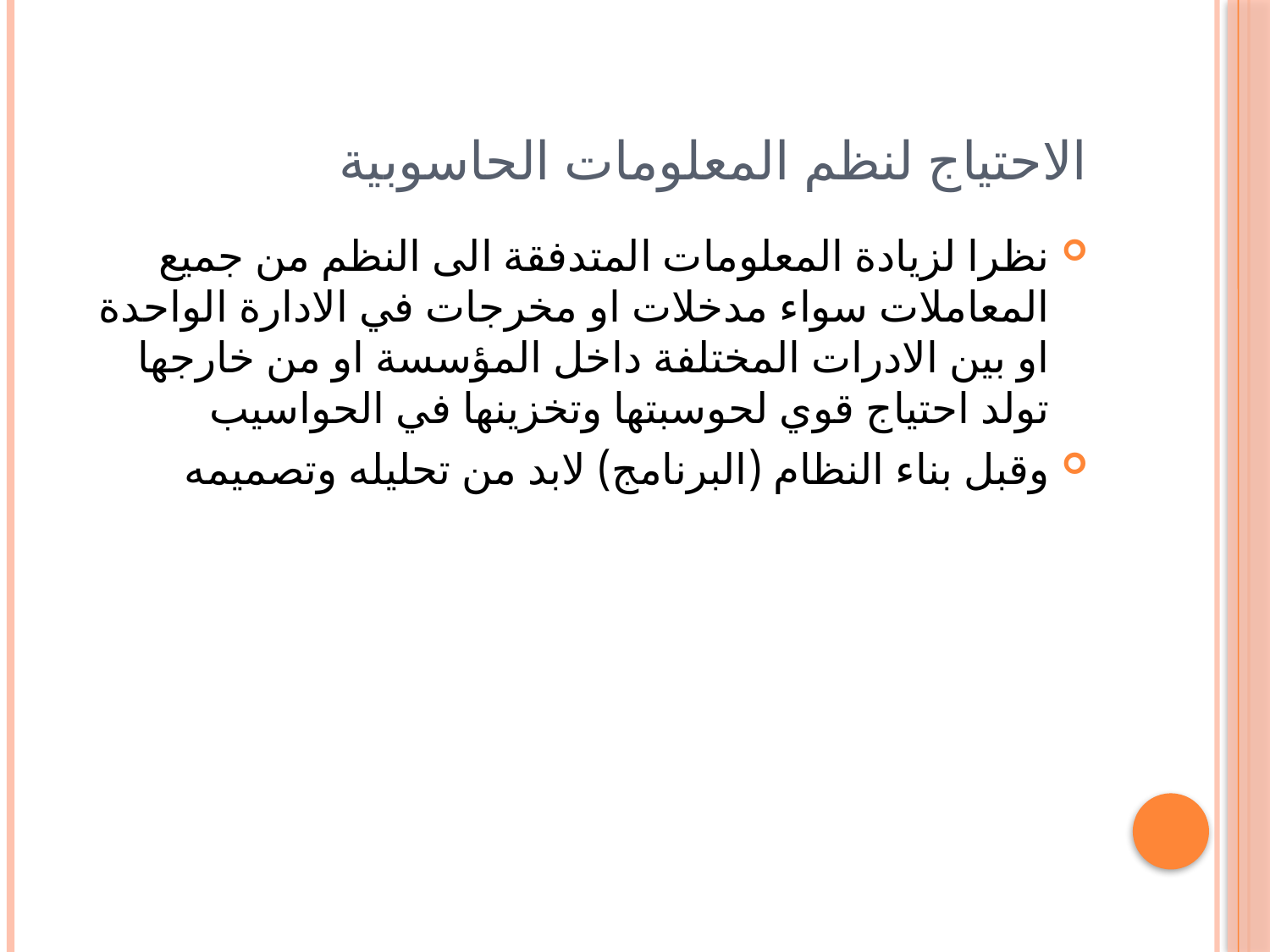

# الاحتياج لنظم المعلومات الحاسوبية
نظرا لزيادة المعلومات المتدفقة الى النظم من جميع المعاملات سواء مدخلات او مخرجات في الادارة الواحدة او بين الادرات المختلفة داخل المؤسسة او من خارجها تولد احتياج قوي لحوسبتها وتخزينها في الحواسيب
وقبل بناء النظام (البرنامج) لابد من تحليله وتصميمه